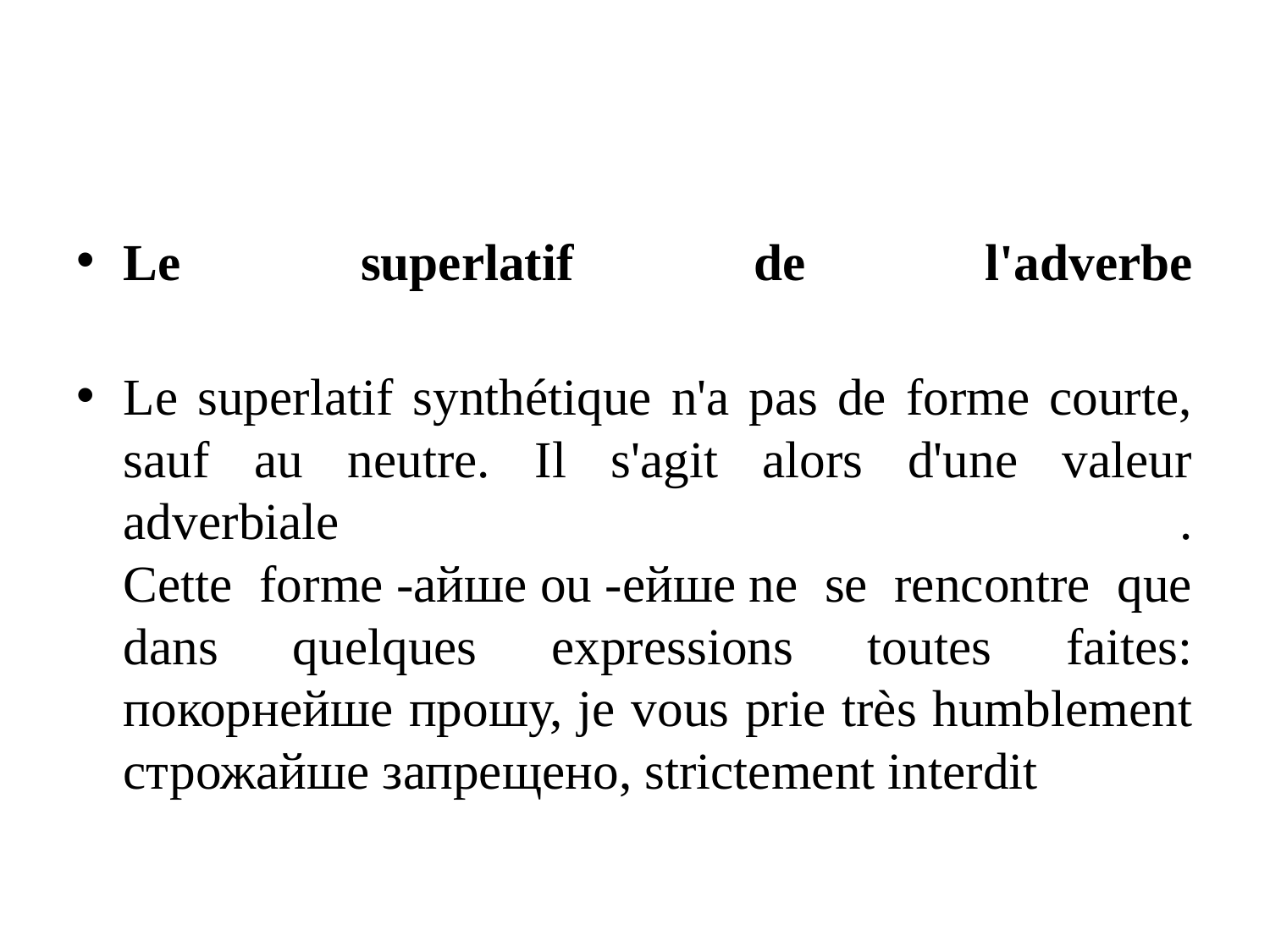

#
Le superlatif de l'adverbe
Le superlatif synthétique n'a pas de forme courte, sauf au neutre. Il s'agit alors d'une valeur adverbiale .
Cette forme -айше ou -ейше ne se rencontre que dans quelques expressions toutes faites:
покорнейше прошу, je vous prie très humblement
строжайше запрещено, strictement interdit